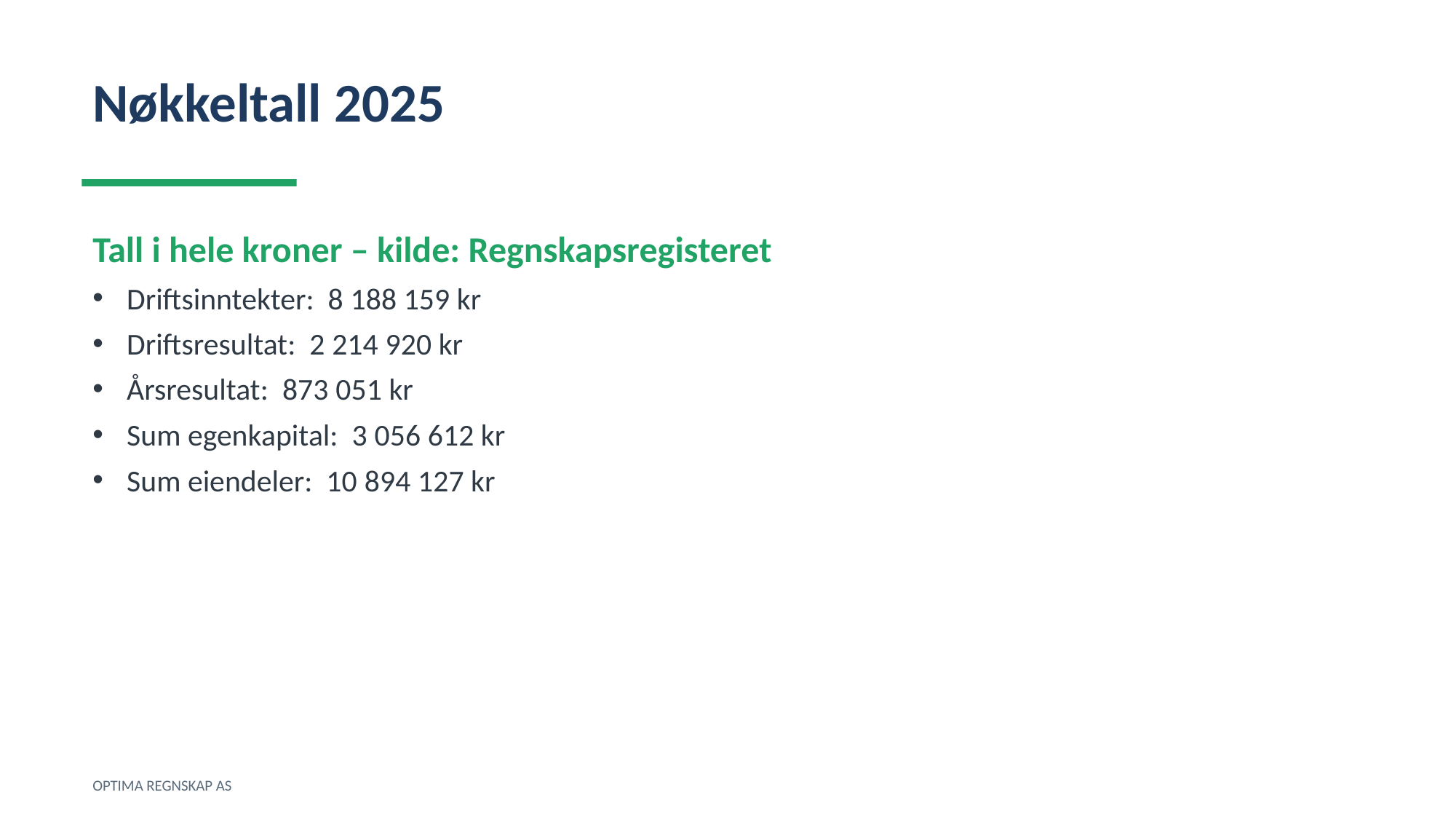

Nøkkeltall 2025

Tall i hele kroner – kilde: Regnskapsregisteret
Driftsinntekter:  8 188 159 kr
Driftsresultat:  2 214 920 kr
Årsresultat:  873 051 kr
Sum egenkapital:  3 056 612 kr
Sum eiendeler:  10 894 127 kr
OPTIMA REGNSKAP AS